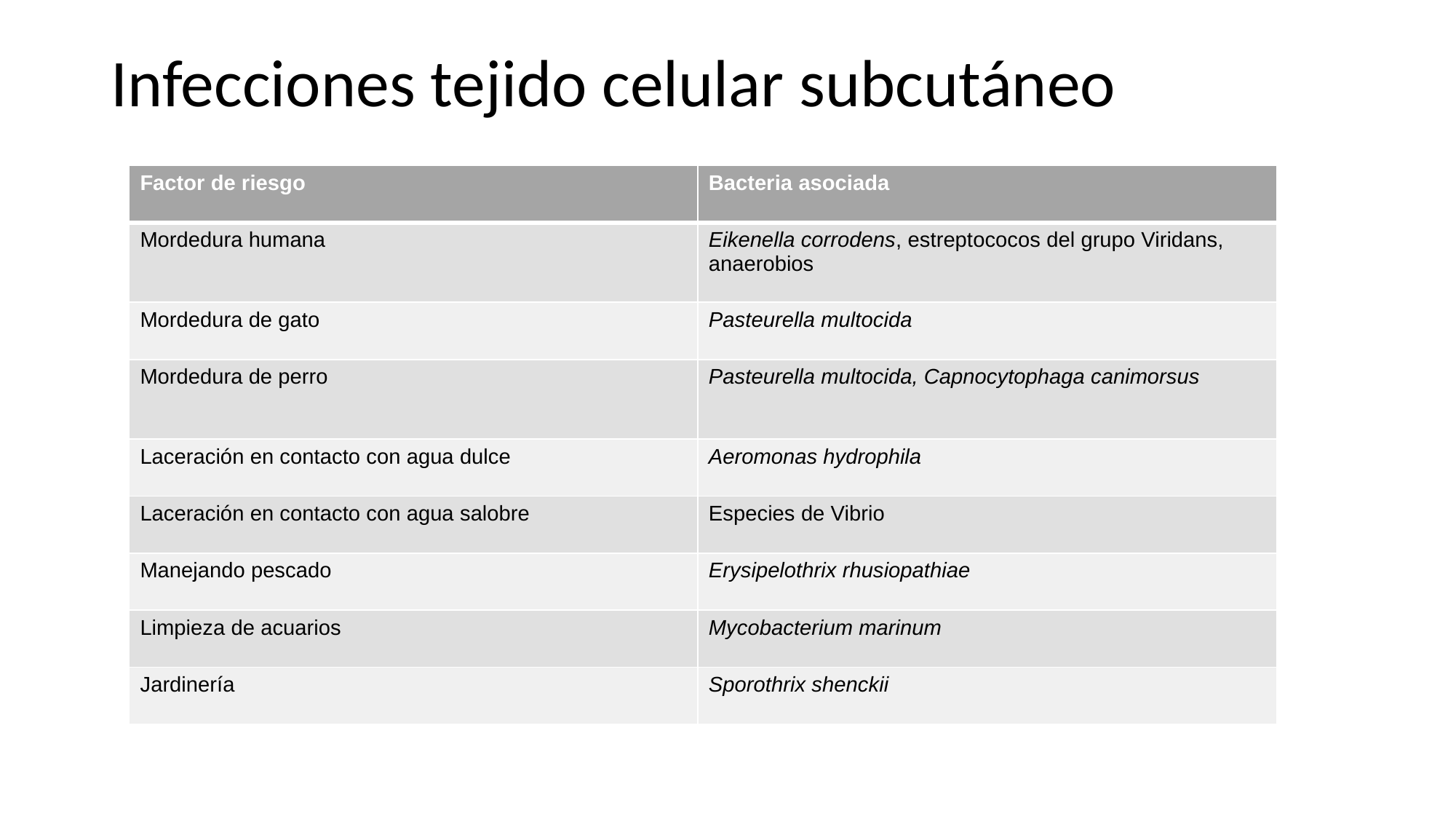

Infecciones tejido celular subcutáneo
| Factor de riesgo | Bacteria asociada |
| --- | --- |
| Mordedura humana | Eikenella corrodens, estreptococos del grupo Viridans, anaerobios |
| Mordedura de gato | Pasteurella multocida |
| Mordedura de perro | Pasteurella multocida, Capnocytophaga canimorsus |
| Laceración en contacto con agua dulce | Aeromonas hydrophila |
| Laceración en contacto con agua salobre | Especies de Vibrio |
| Manejando pescado | Erysipelothrix rhusiopathiae |
| Limpieza de acuarios | Mycobacterium marinum |
| Jardinería | Sporothrix shenckii |